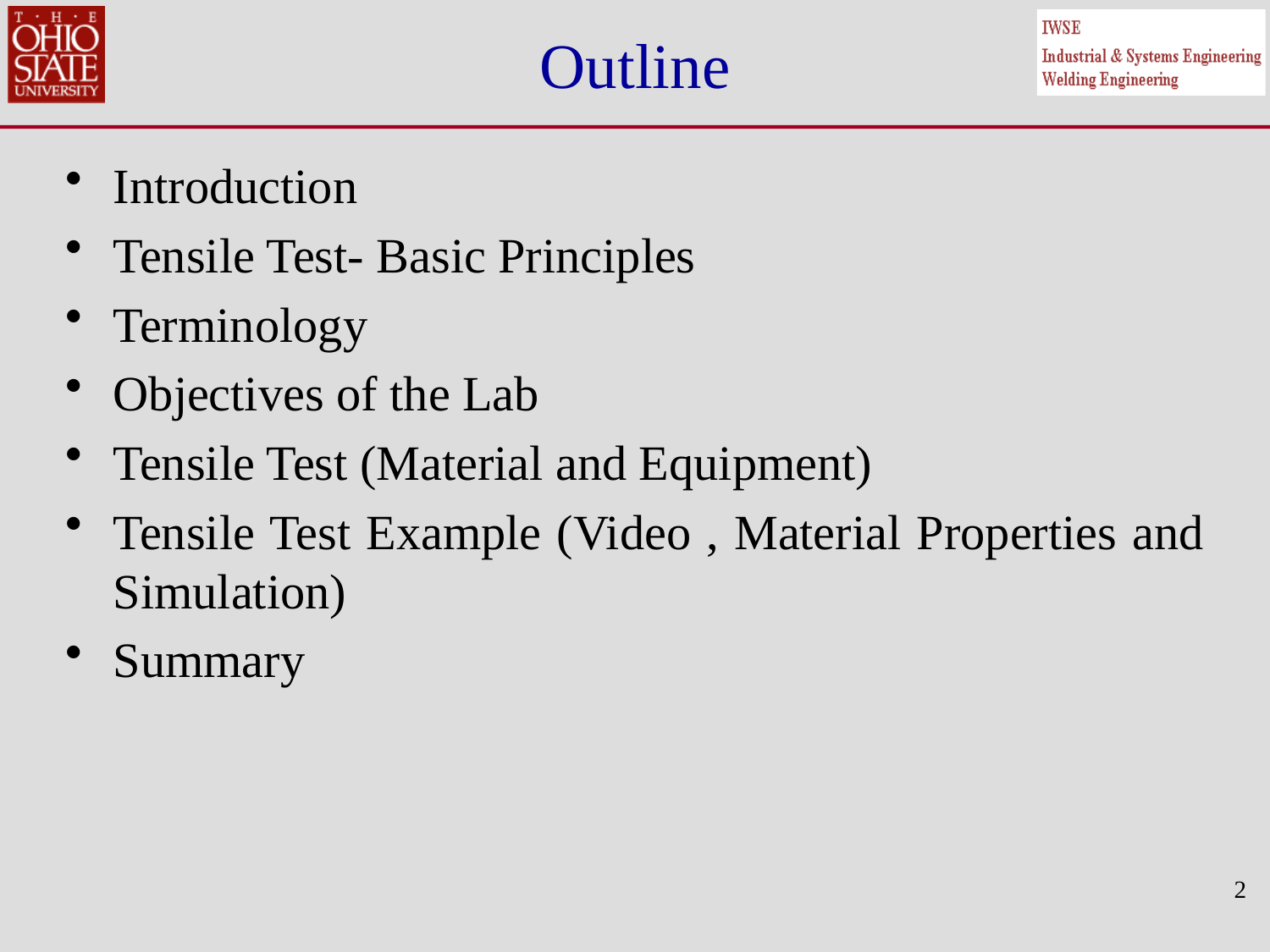

# Outline
Introduction
Tensile Test- Basic Principles
Terminology
Objectives of the Lab
Tensile Test (Material and Equipment)
Tensile Test Example (Video , Material Properties and Simulation)
Summary

2